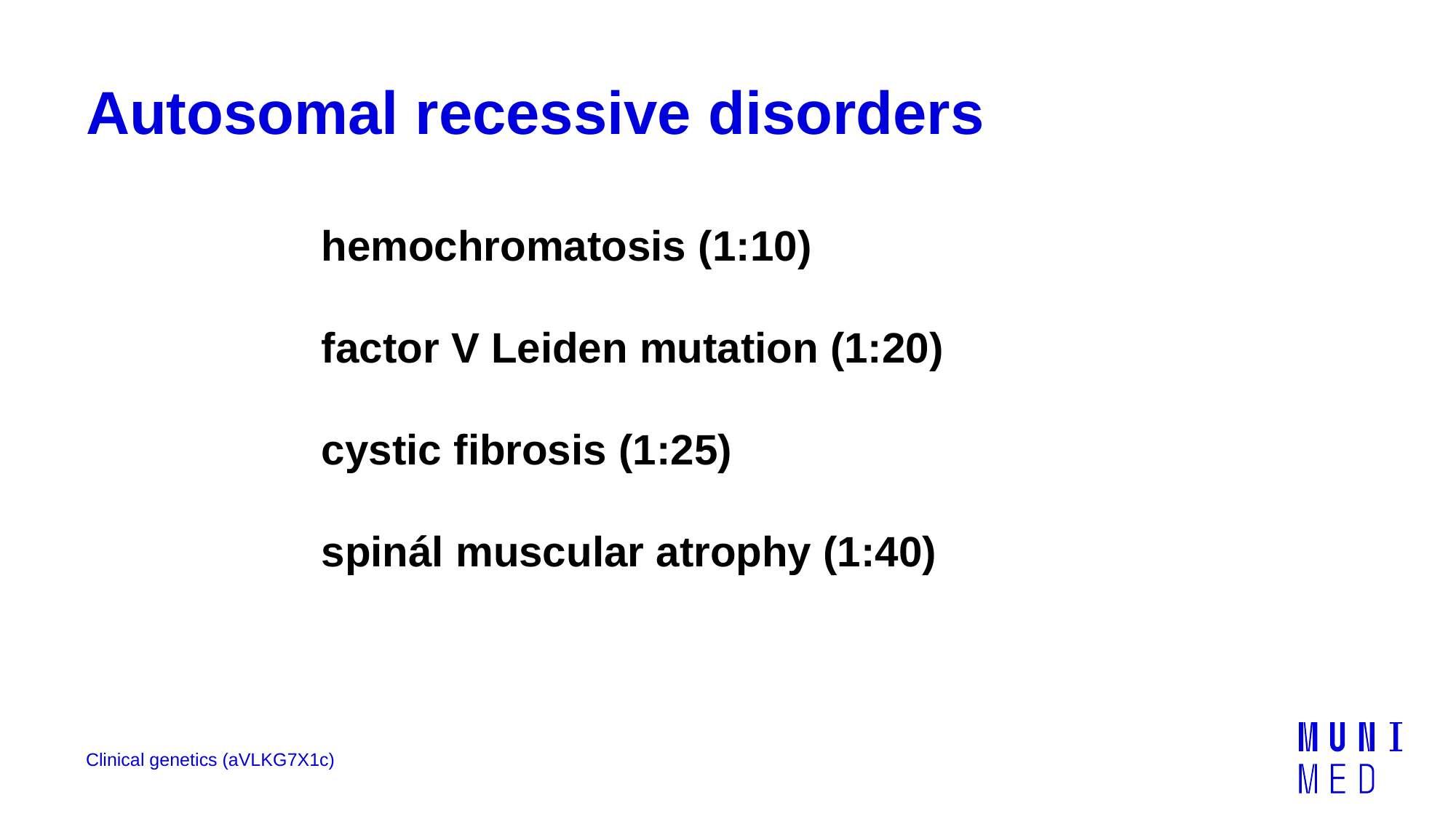

# Autosomal recessive disorders
hemochromatosis (1:10)

factor V Leiden mutation (1:20)

cystic fibrosis (1:25)

spinál muscular atrophy (1:40)

Clinical genetics (aVLKG7X1c)